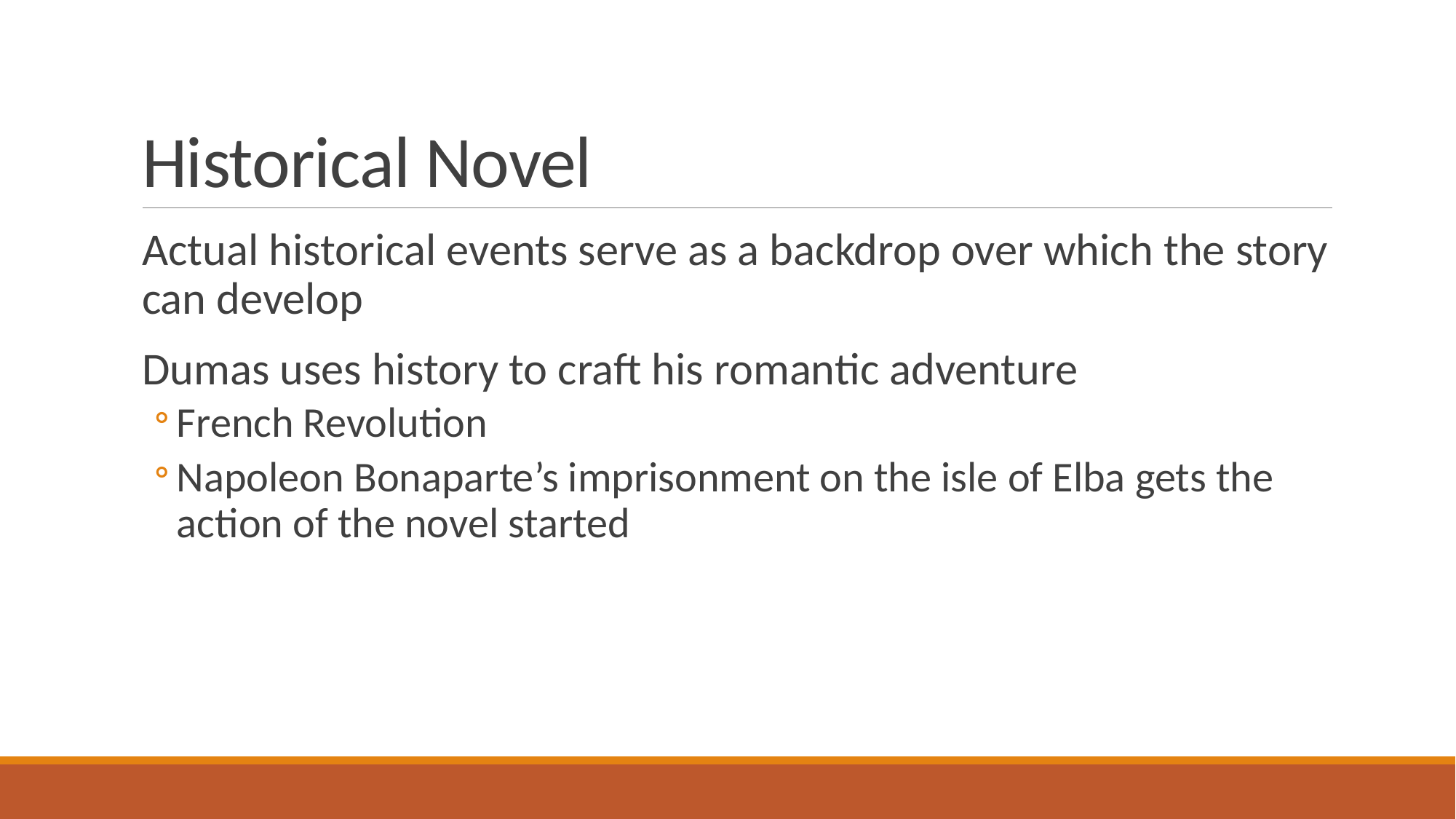

# Historical Novel
Actual historical events serve as a backdrop over which the story can develop
Dumas uses history to craft his romantic adventure
French Revolution
Napoleon Bonaparte’s imprisonment on the isle of Elba gets the action of the novel started